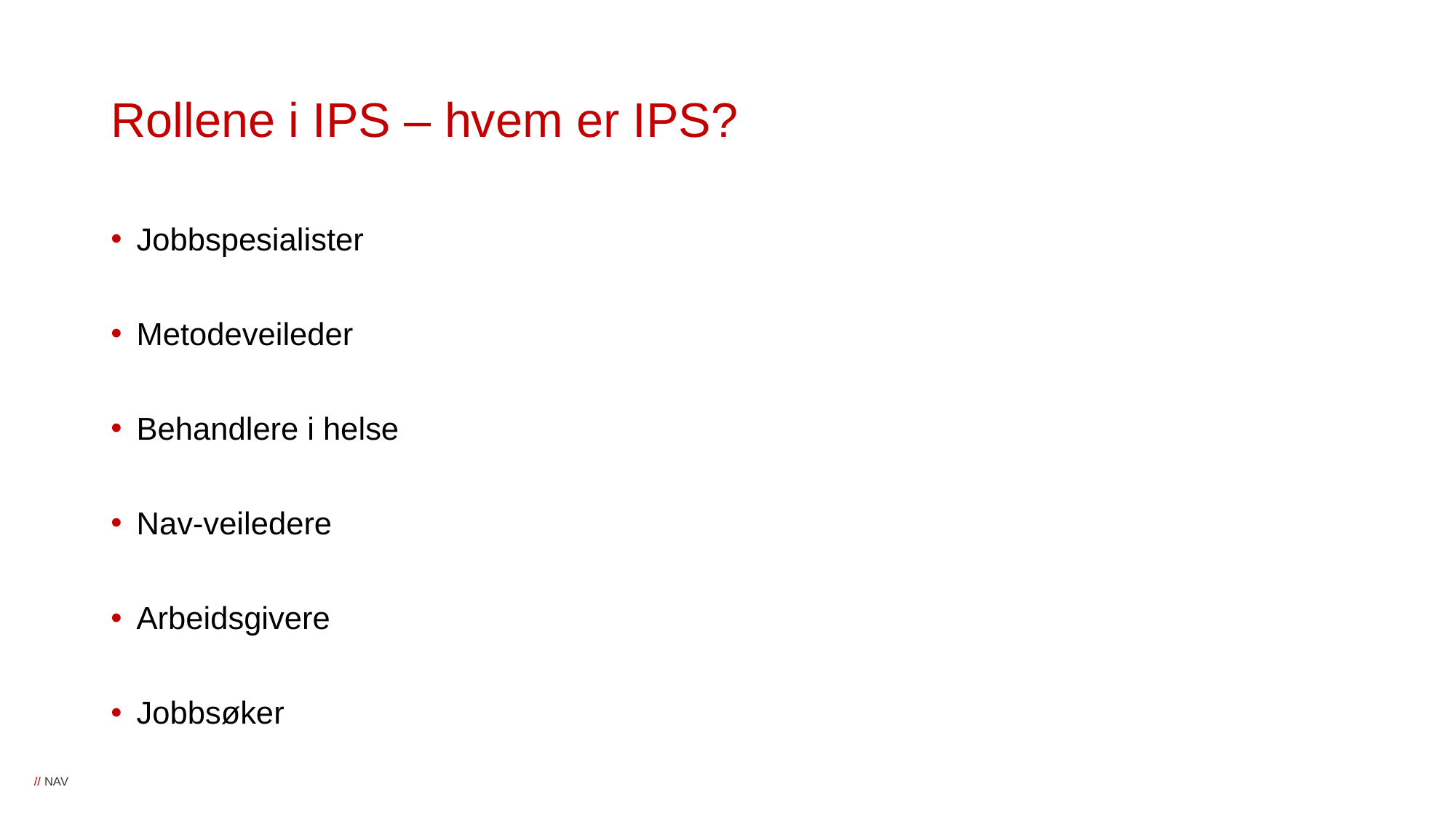

# Rollene i IPS – hvem er IPS?
Jobbspesialister

Metodeveileder

Behandlere i helse

Nav-veiledere

Arbeidsgivere

Jobbsøker